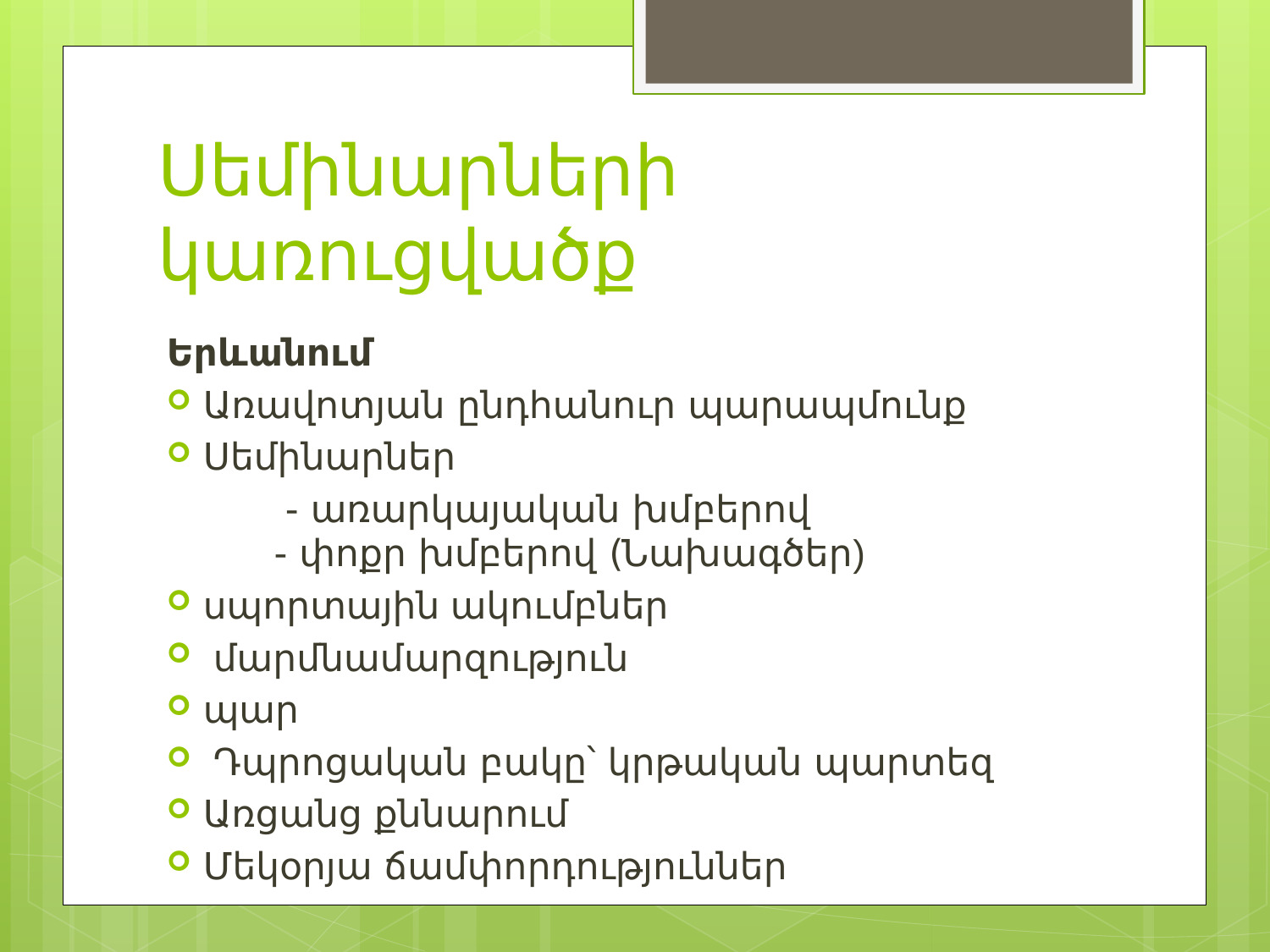

# Սեմինարների կառուցվածք
Երևանում
Առավոտյան ընդհանուր պարապմունք
Սեմինարներ
          - առարկայական խմբերով
      - փոքր խմբերով (Նախագծեր)
սպորտային ակումբներ
 մարմնամարզություն
պար
 Դպրոցական բակը՝ կրթական պարտեզ
Առցանց քննարում
Մեկօրյա ճամփորդություններ